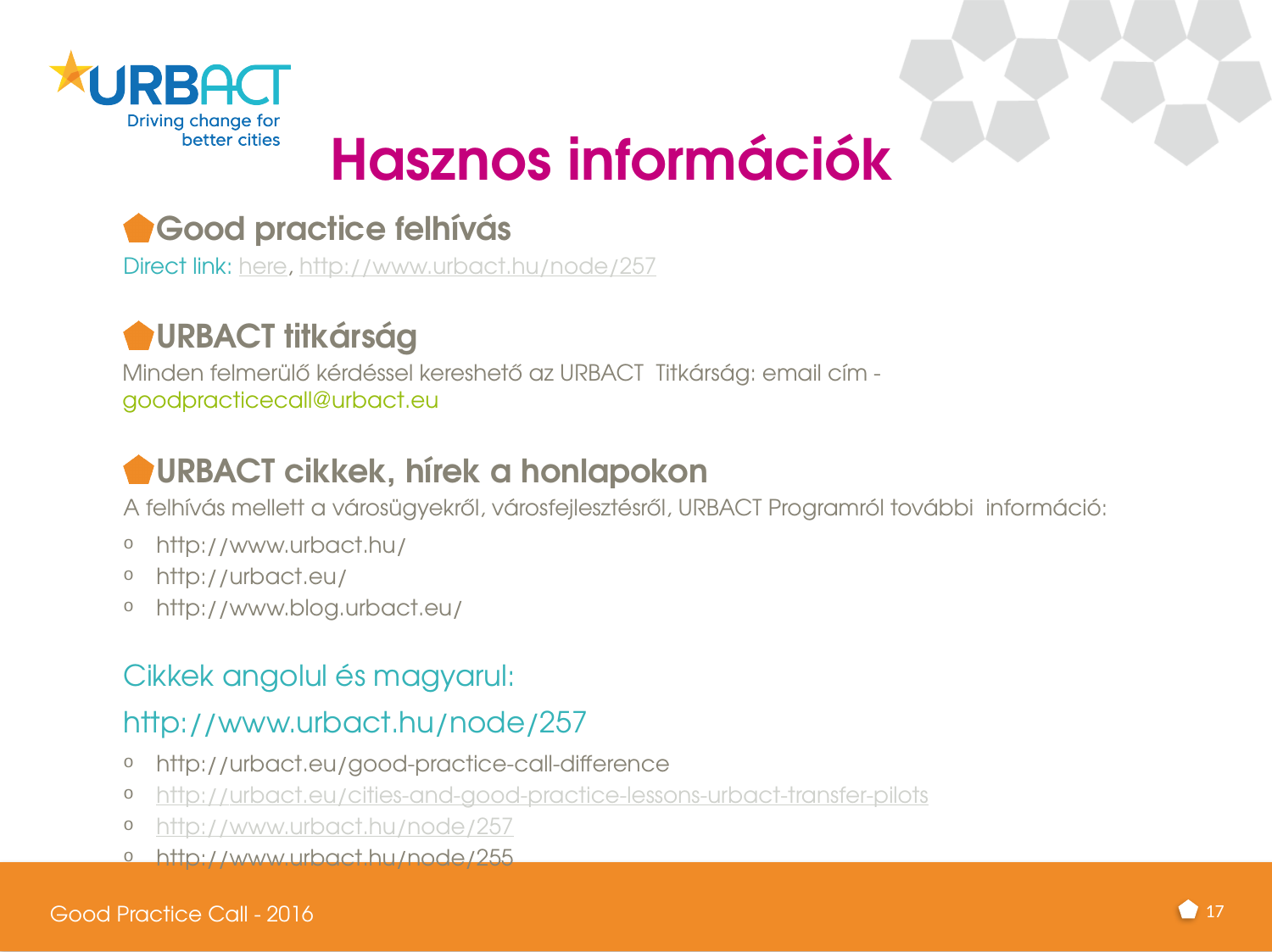

# Hasznos információk
Good practice felhívás
Direct link: here, http://www.urbact.hu/node/257

URBACT titkárság
Minden felmerülő kérdéssel kereshető az URBACT  Titkárság: email cím - goodpracticecall@urbact.eu

URBACT cikkek, hírek a honlapokon
A felhívás mellett a városügyekről, városfejlesztésről, URBACT Programról további  információ:
http://www.urbact.hu/
http://urbact.eu/
http://www.blog.urbact.eu/

Cikkek angolul és magyarul:
http://www.urbact.hu/node/257
http://urbact.eu/good-practice-call-difference
http://urbact.eu/cities-and-good-practice-lessons-urbact-transfer-pilots
http://www.urbact.hu/node/257
http://www.urbact.hu/node/255
17
Good Practice Call - 2016